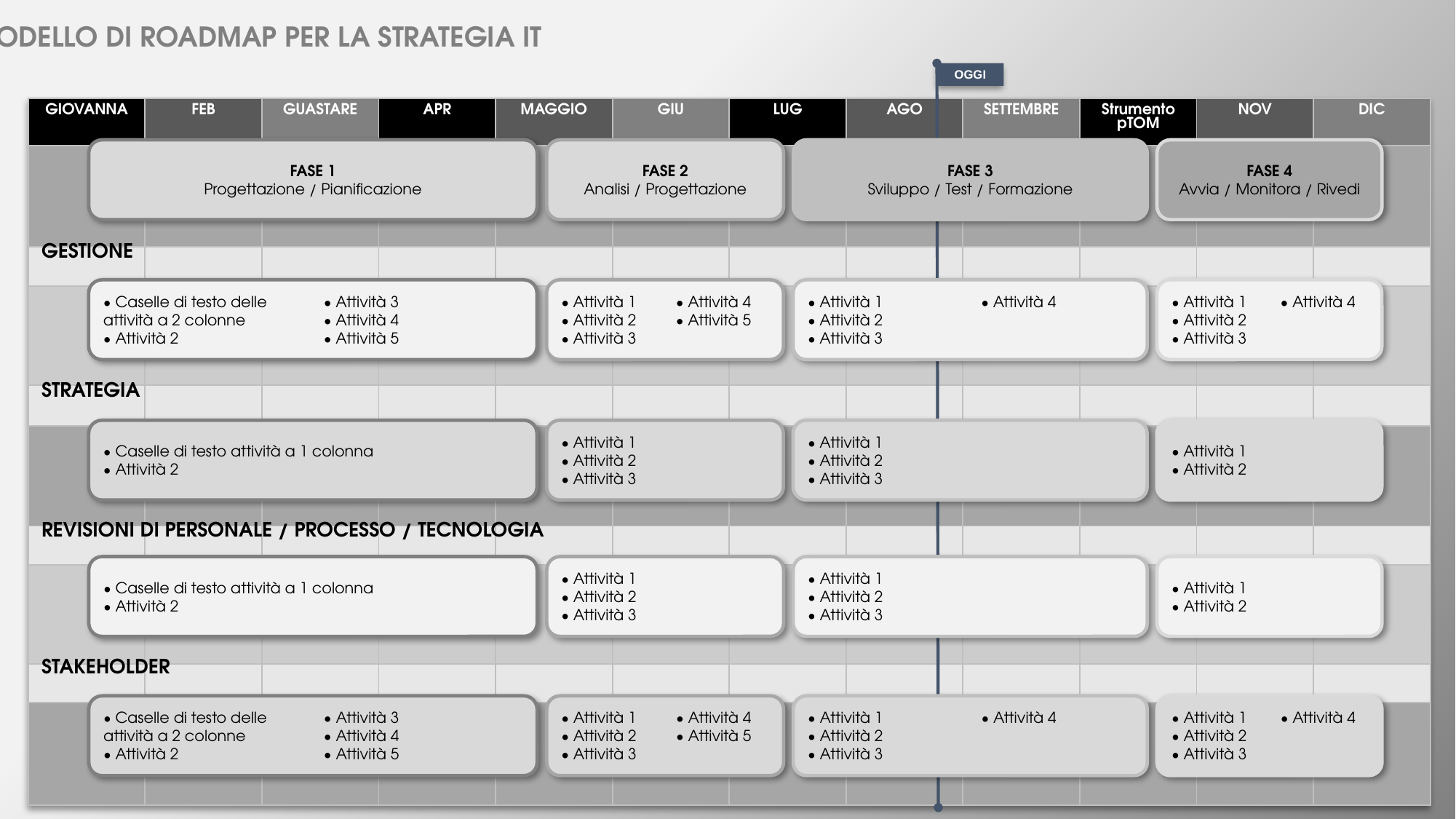

MODELLO DI ROADMAP PER LA STRATEGIA IT
OGGI
| GIOVANNA | FEB | GUASTARE | APR | MAGGIO | GIU | LUG | AGO | SETTEMBRE | Strumento pTOM | NOV | DIC |
| --- | --- | --- | --- | --- | --- | --- | --- | --- | --- | --- | --- |
|  |  |  |  |  |  |  |  |  |  |  |  |
|  |  |  |  |  |  |  |  |  |  |  |  |
|  |  |  |  |  |  |  |  |  |  |  |  |
|  |  |  |  |  |  |  |  |  |  |  |  |
|  |  |  |  |  |  |  |  |  |  |  |  |
|  |  |  |  |  |  |  |  |  |  |  |  |
|  |  |  |  |  |  |  |  |  |  |  |  |
|  |  |  |  |  |  |  |  |  |  |  |  |
|  |  |  |  |  |  |  |  |  |  |  |  |
FASE 4
Avvia / Monitora / Rivedi
FASE 3
Sviluppo / Test / Formazione
FASE 1
Progettazione / Pianificazione
FASE 2
Analisi / Progettazione
GESTIONE
• Caselle di testo delle attività a 2 colonne
• Attività 2
• Attività 3
• Attività 4
• Attività 5
• Attività 1
• Attività 2
• Attività 3
• Attività 4
• Attività 5
• Attività 1
• Attività 2
• Attività 3
• Attività 4
• Attività 1
• Attività 2
• Attività 3
• Attività 4

STRATEGIA
• Attività 1
• Attività 2
• Attività 1
• Attività 2
• Attività 3
• Caselle di testo attività a 1 colonna
• Attività 2
• Attività 1
• Attività 2
• Attività 3
REVISIONI DI PERSONALE / PROCESSO / TECNOLOGIA
• Attività 1
• Attività 2
• Attività 1
• Attività 2
• Attività 3
• Caselle di testo attività a 1 colonna
• Attività 2
• Attività 1
• Attività 2
• Attività 3
STAKEHOLDER
• Caselle di testo delle attività a 2 colonne
• Attività 2
• Attività 3
• Attività 4
• Attività 5
• Attività 1
• Attività 2
• Attività 3
• Attività 4
• Attività 5
• Attività 1
• Attività 2
• Attività 3
• Attività 4
• Attività 1
• Attività 2
• Attività 3
• Attività 4